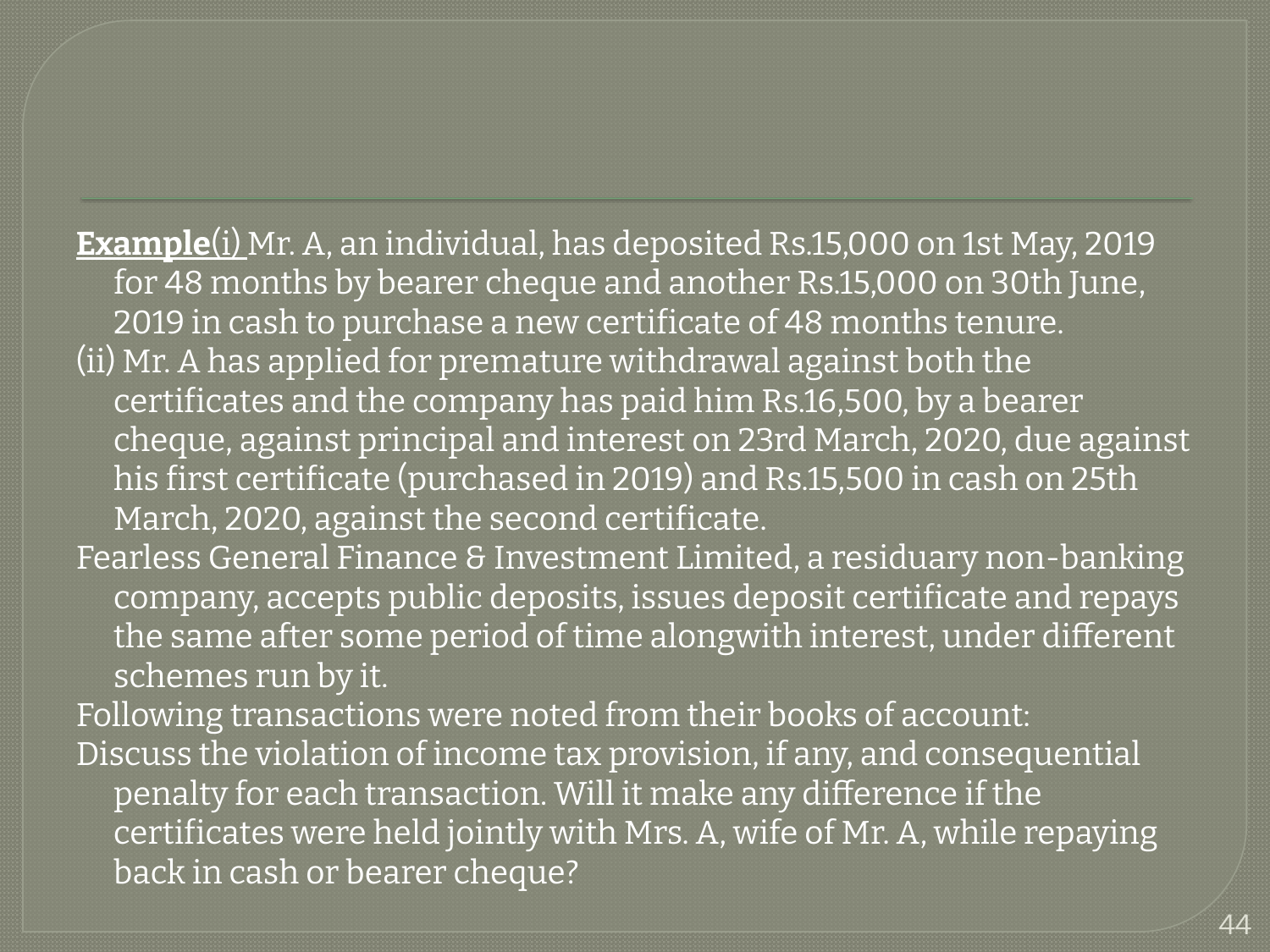

Example(i) Mr. A, an individual, has deposited Rs.15,000 on 1st May, 2019 for 48 months by bearer cheque and another Rs.15,000 on 30th June, 2019 in cash to purchase a new certificate of 48 months tenure.
(ii) Mr. A has applied for premature withdrawal against both the certificates and the company has paid him Rs.16,500, by a bearer cheque, against principal and interest on 23rd March, 2020, due against his first certificate (purchased in 2019) and Rs.15,500 in cash on 25th March, 2020, against the second certificate.
Fearless General Finance & Investment Limited, a residuary non-banking company, accepts public deposits, issues deposit certificate and repays the same after some period of time alongwith interest, under different schemes run by it.
Following transactions were noted from their books of account:
Discuss the violation of income tax provision, if any, and consequential penalty for each transaction. Will it make any difference if the certificates were held jointly with Mrs. A, wife of Mr. A, while repaying back in cash or bearer cheque?
44